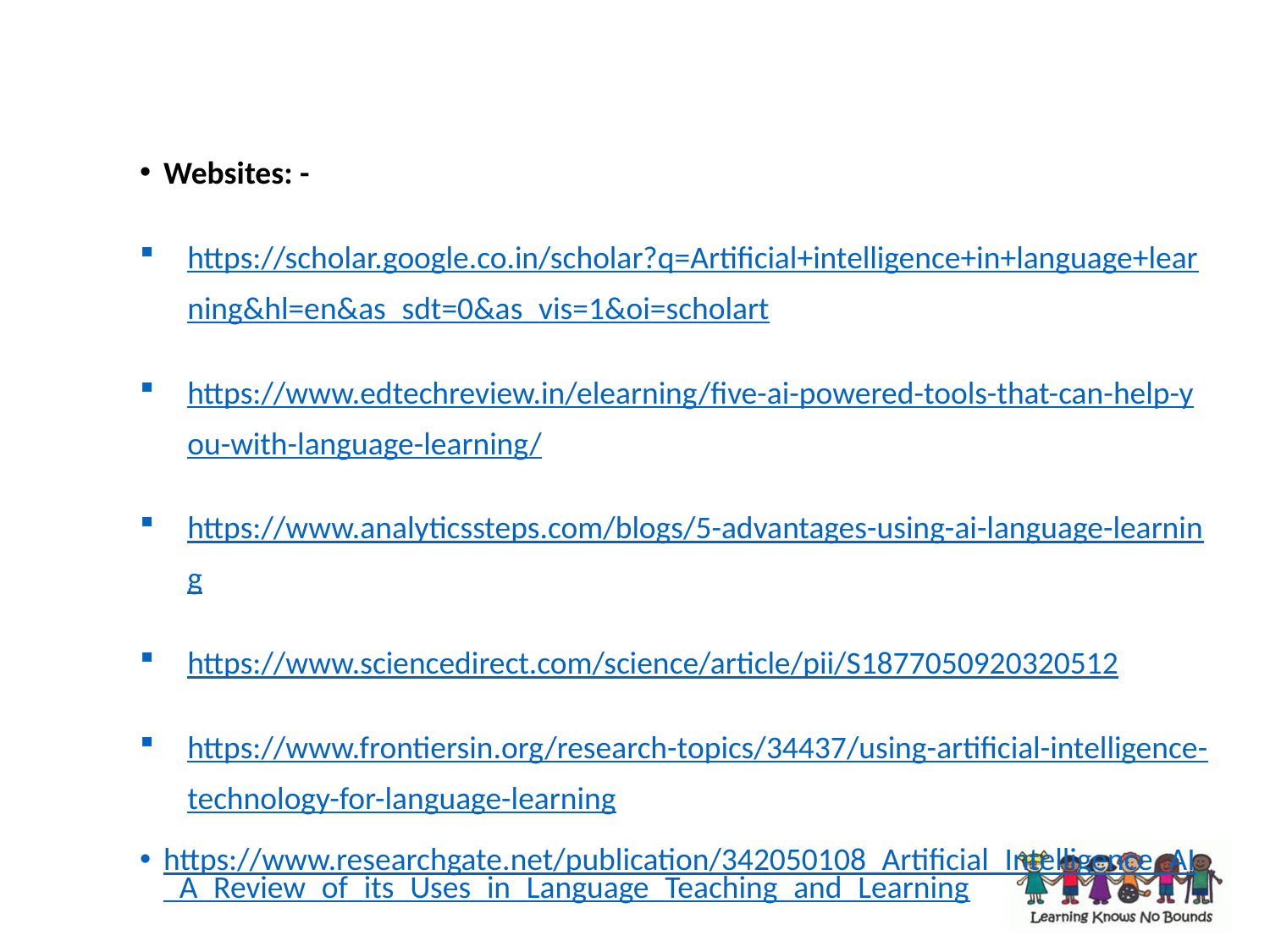

Websites: -
https://scholar.google.co.in/scholar?q=Artificial+intelligence+in+language+learning&hl=en&as_sdt=0&as_vis=1&oi=scholart
https://www.edtechreview.in/elearning/five-ai-powered-tools-that-can-help-you-with-language-learning/
https://www.analyticssteps.com/blogs/5-advantages-using-ai-language-learning
https://www.sciencedirect.com/science/article/pii/S1877050920320512
https://www.frontiersin.org/research-topics/34437/using-artificial-intelligence-technology-for-language-learning
https://www.researchgate.net/publication/342050108_Artificial_Intelligence_AI_A_Review_of_its_Uses_in_Language_Teaching_and_Learning